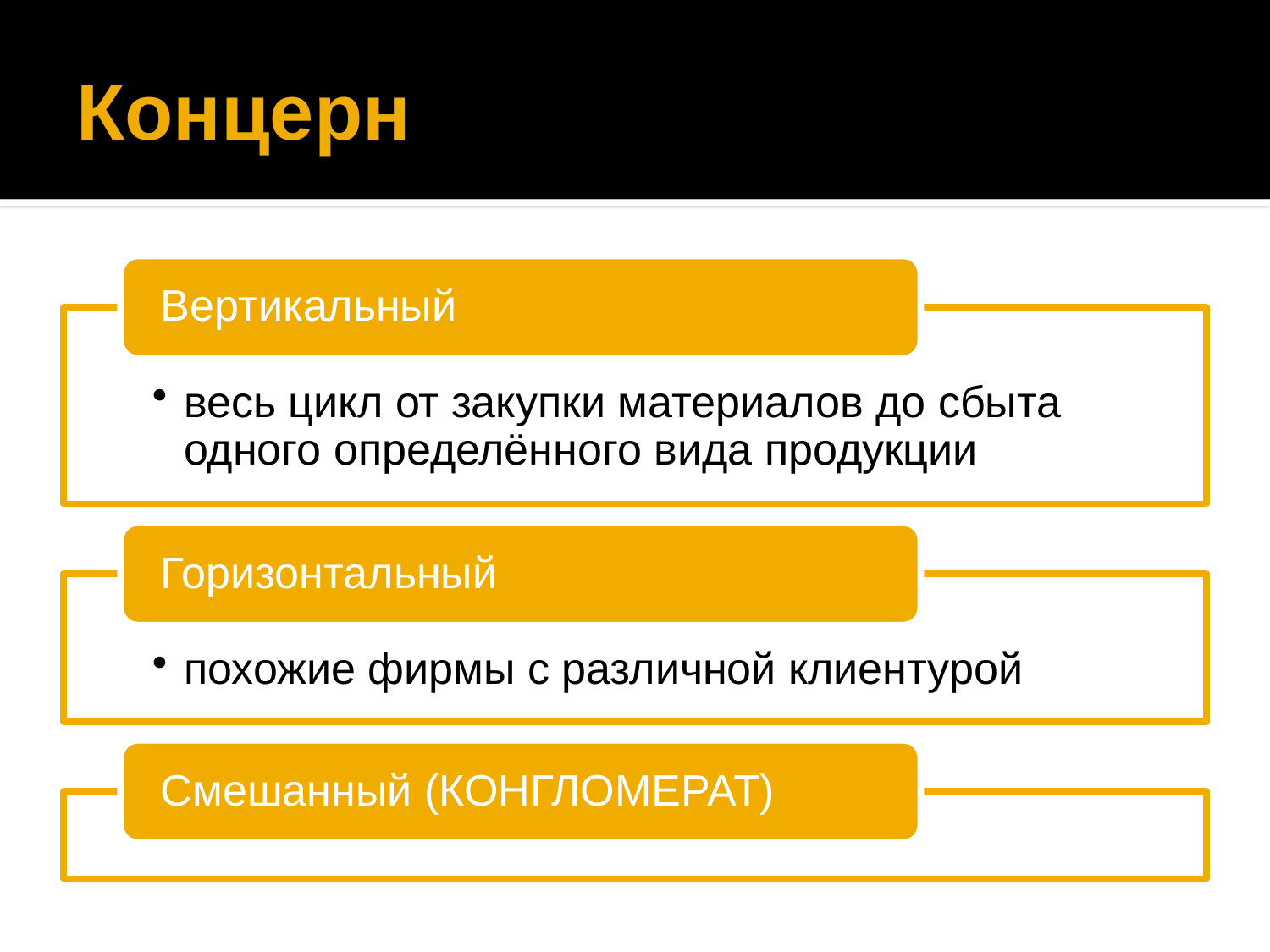

# Концерн
весь цикл от закупки материалов до сбыта одного определённого вида продукции
Вертикальный
похожие фирмы с различной клиентурой
Горизонтальный
Смешанный (КОНГЛОМЕРАТ)